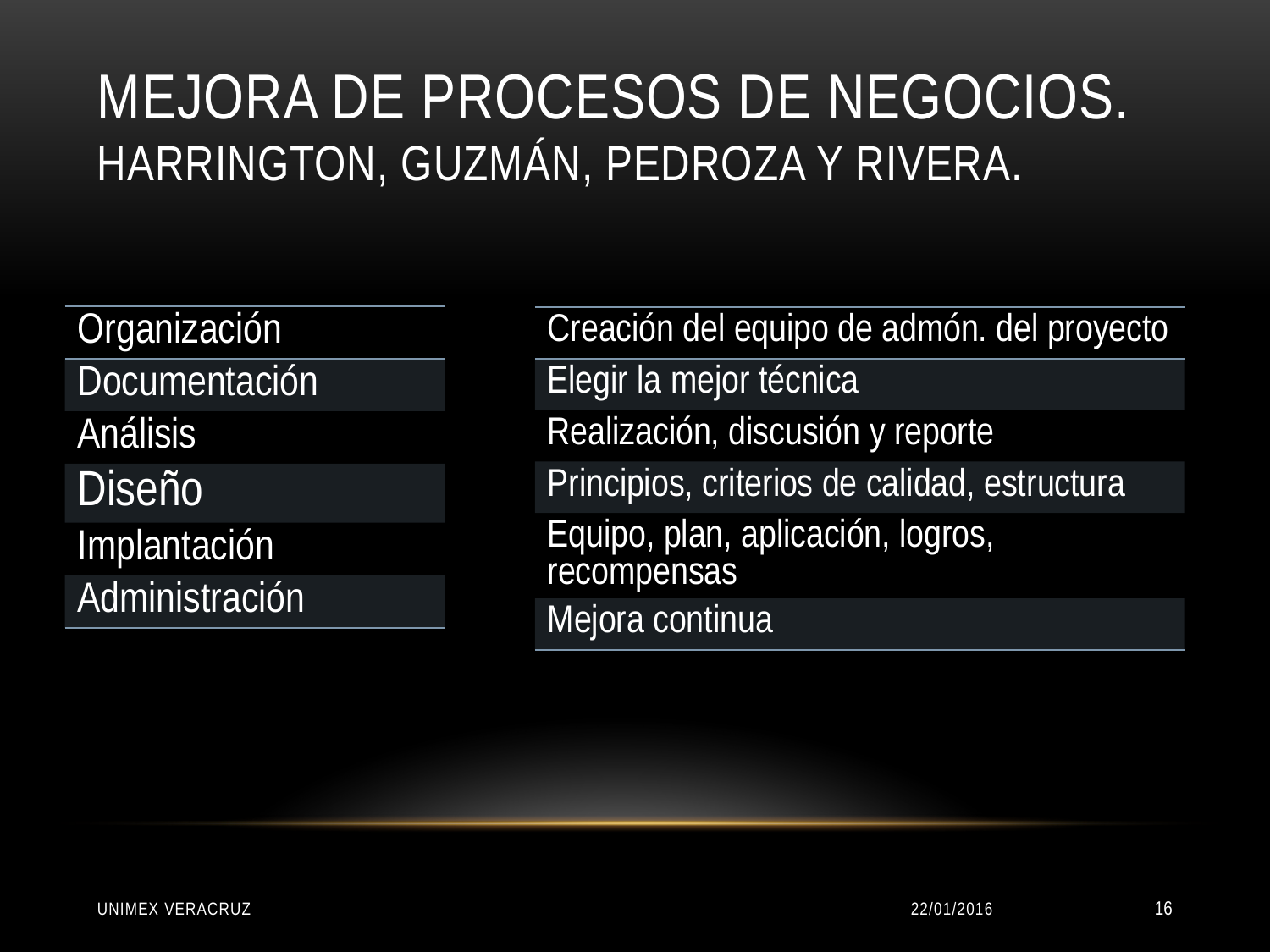

# Mejora de procesos de negocios. Harrington, Guzmán, Pedroza y Rivera.
| Organización |
| --- |
| Documentación |
| Análisis |
| Diseño |
| Implantación |
| Administración |
| Creación del equipo de admón. del proyecto |
| --- |
| Elegir la mejor técnica |
| Realización, discusión y reporte |
| Principios, criterios de calidad, estructura |
| Equipo, plan, aplicación, logros, recompensas |
| Mejora continua |
UNIMEX VERACRUZ
22/01/2016
16